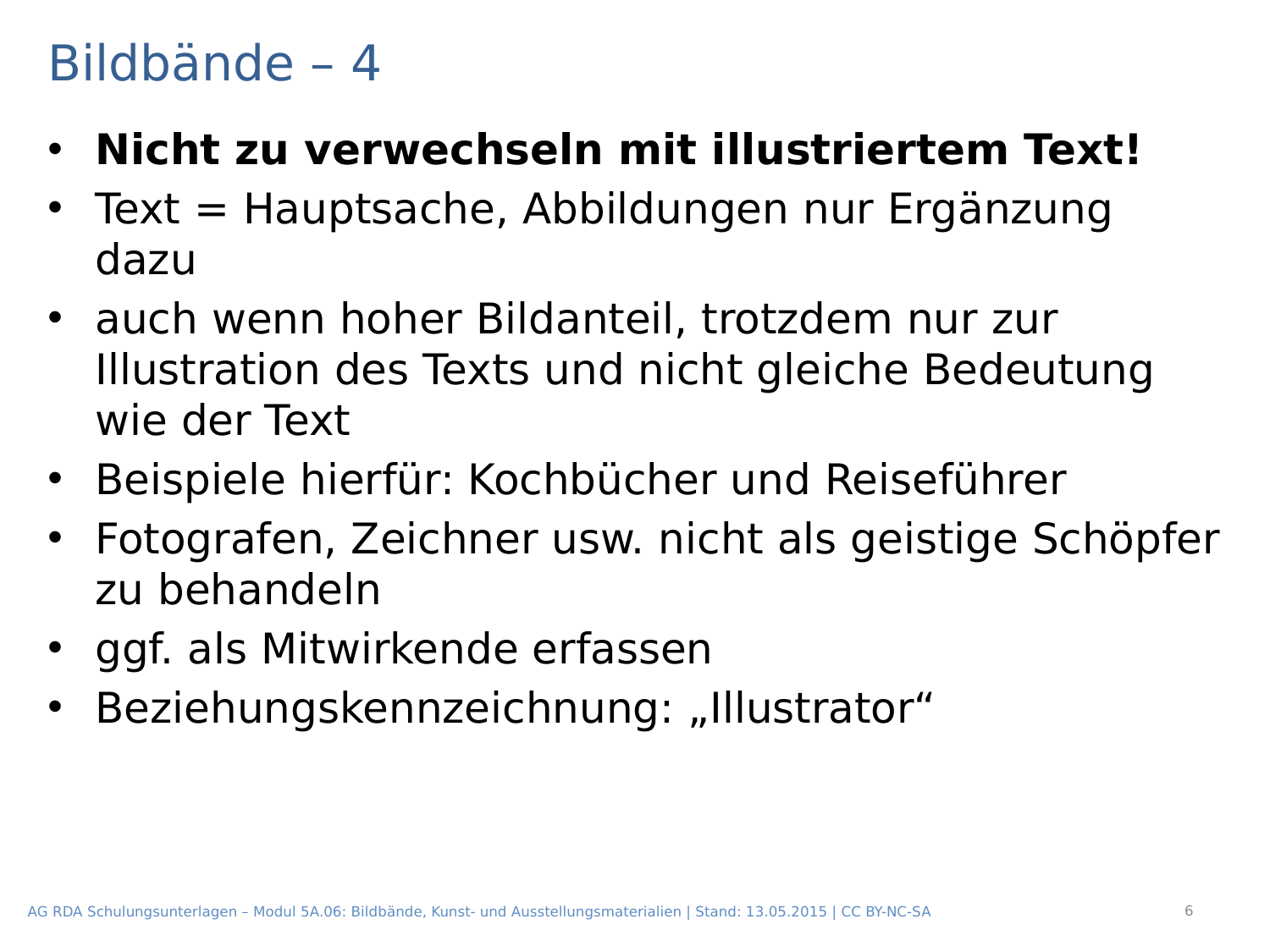

# Bildbände – 4
Nicht zu verwechseln mit illustriertem Text!
Text = Hauptsache, Abbildungen nur Ergänzung dazu
auch wenn hoher Bildanteil, trotzdem nur zur Illustration des Texts und nicht gleiche Bedeutung wie der Text
Beispiele hierfür: Kochbücher und Reiseführer
Fotografen, Zeichner usw. nicht als geistige Schöpfer zu behandeln
ggf. als Mitwirkende erfassen
Beziehungskennzeichnung: „Illustrator“

6
AG RDA Schulungsunterlagen – Modul 5A.06: Bildbände, Kunst- und Ausstellungsmaterialien | Stand: 13.05.2015 | CC BY-NC-SA